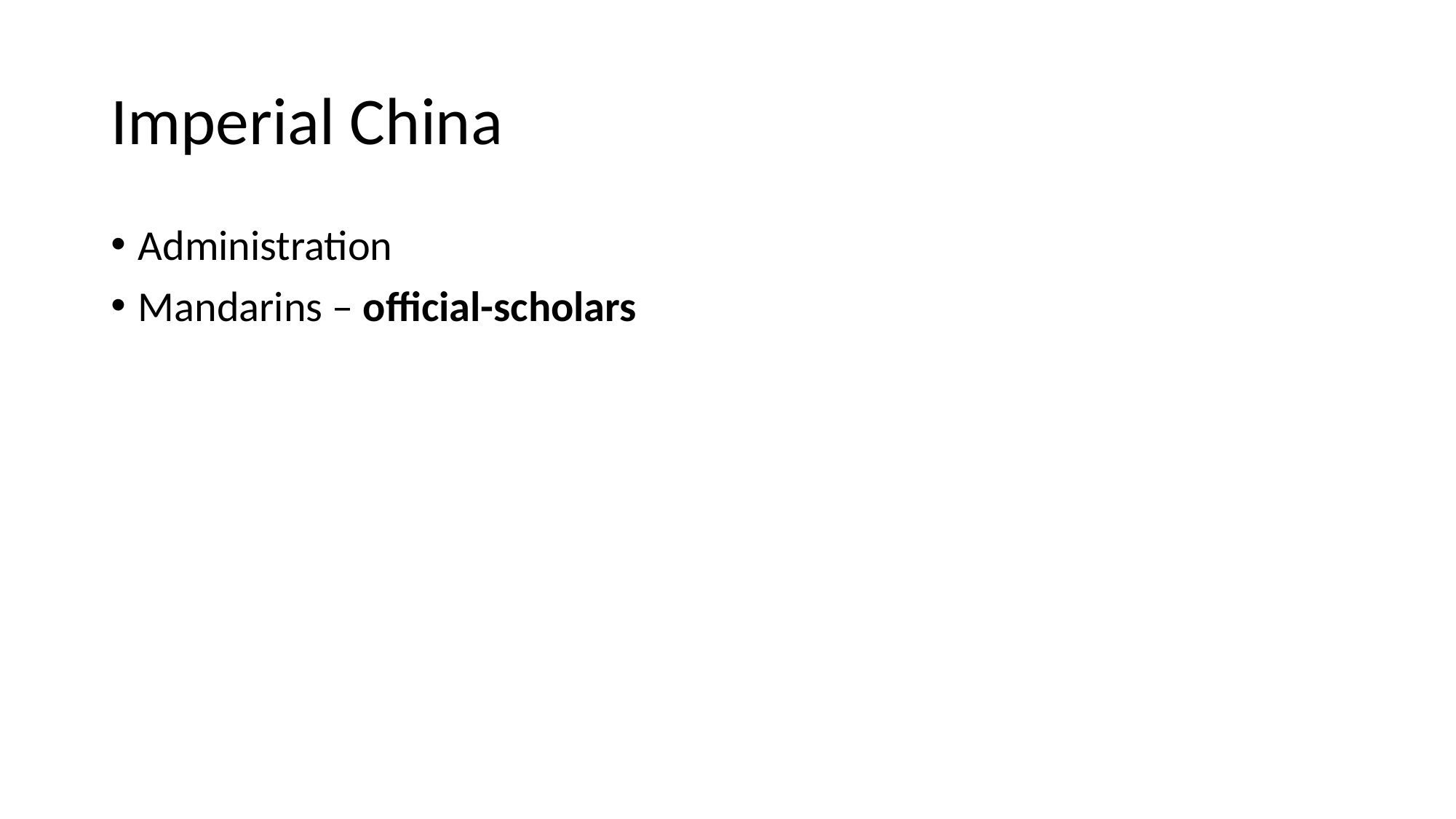

# Imperial China
Administration
Mandarins – official-scholars